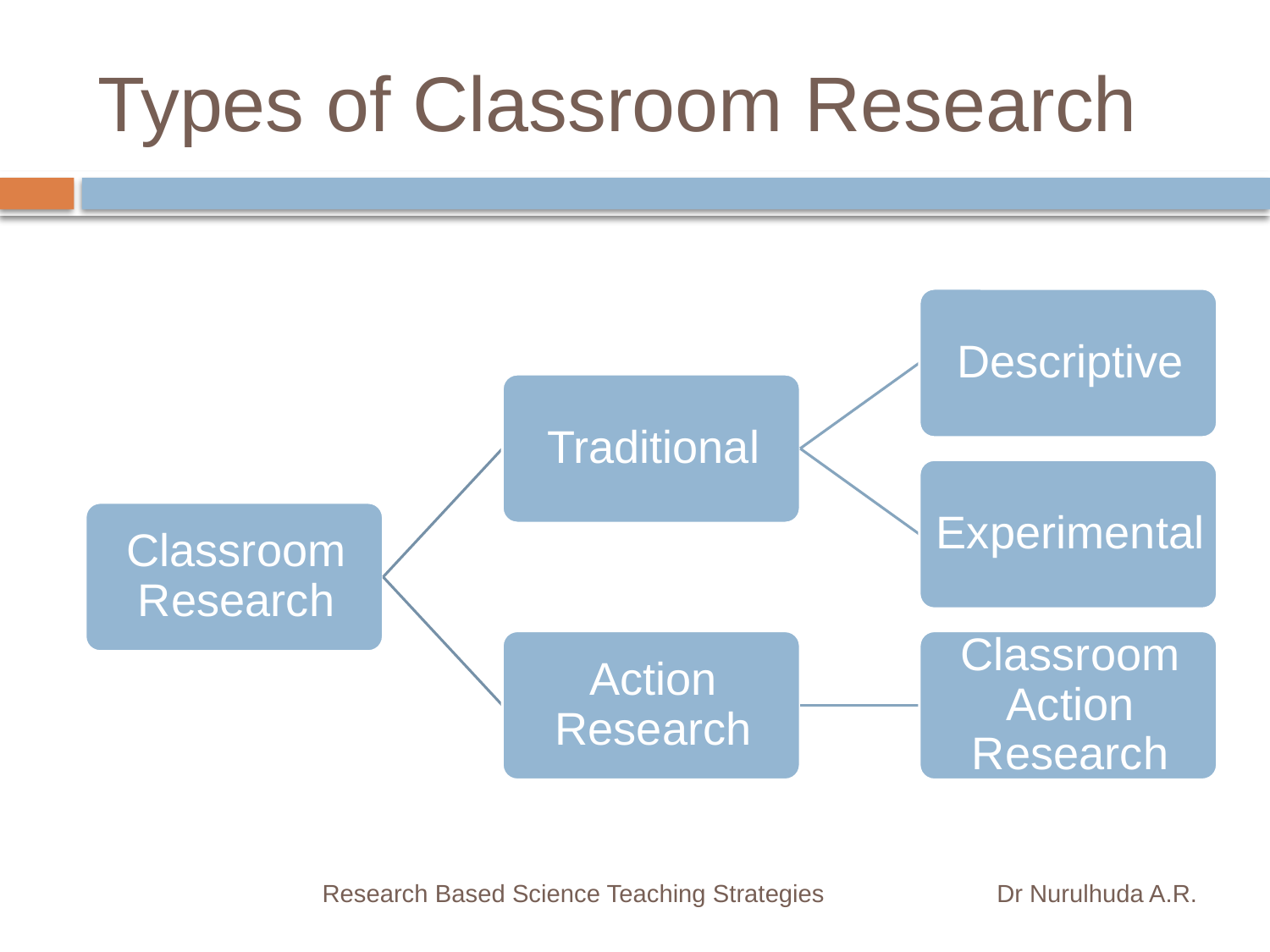

# Types of Classroom Research
Classroom Research

Traditional

Descriptive

Experimental

Action Research

Classroom Action Research
Research Based Science Teaching Strategies
Dr Nurulhuda A.R.